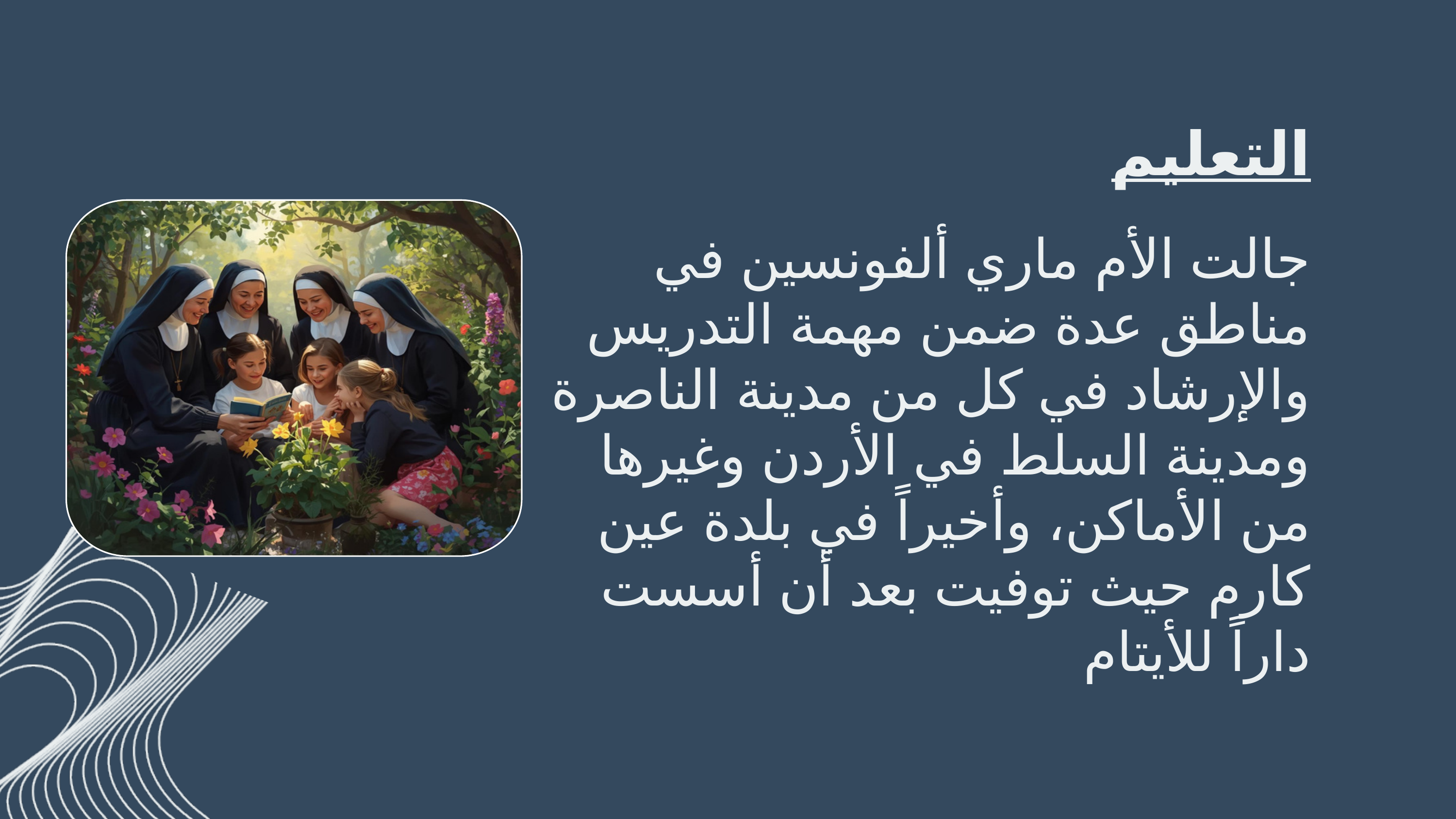

التعليم

جالت الأم ماري ألفونسين في مناطق عدة ضمن مهمة التدريس والإرشاد في كل من مدينة الناصرة ومدينة السلط في الأردن وغيرها من الأماكن، وأخيراً في بلدة عين كارم حيث توفيت بعد أن أسست داراً للأيتام